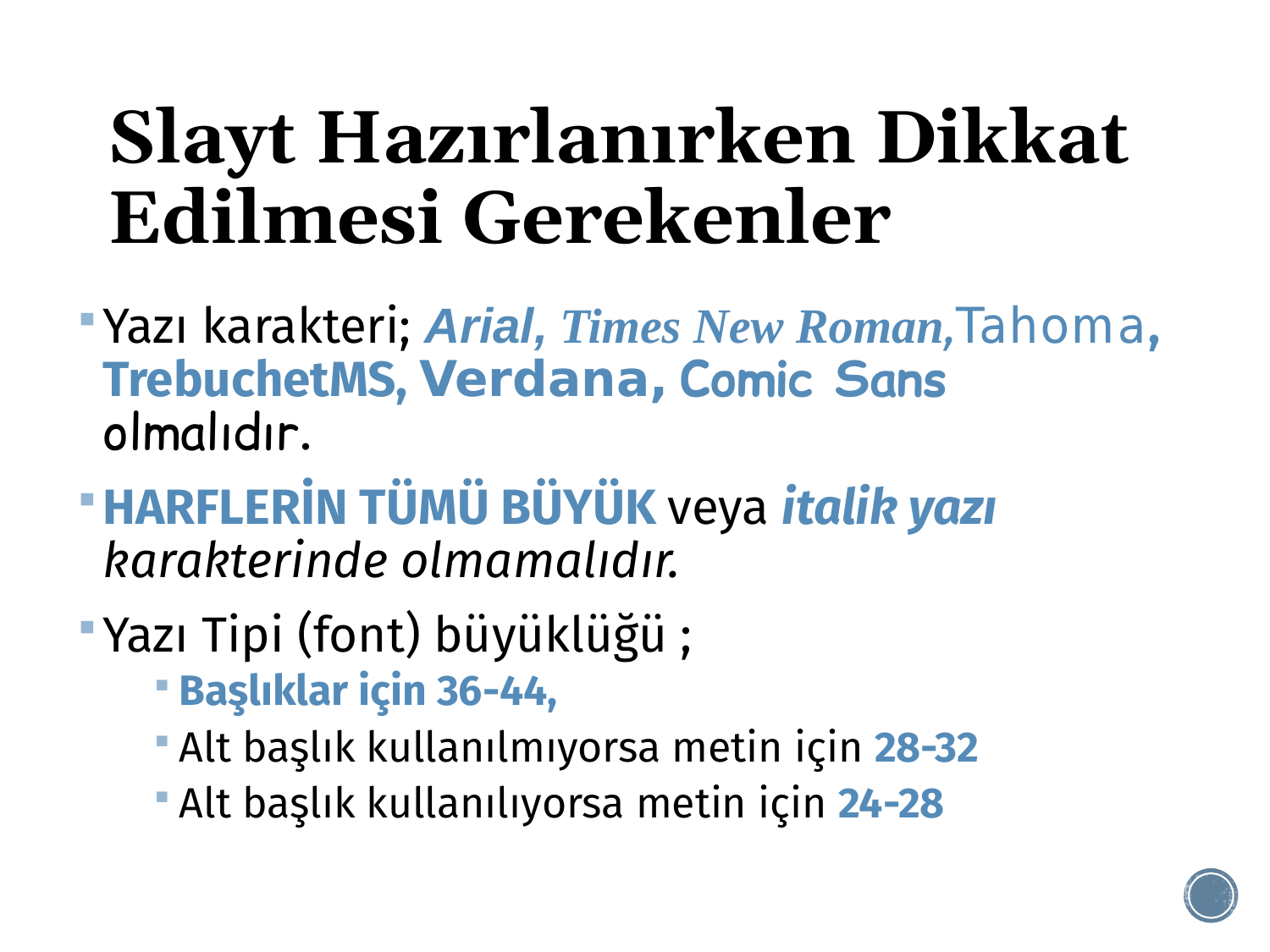

# Slayt Hazırlanırken Dikkat Edilmesi Gerekenler
Yazı karakteri; Arial, Times New Roman,Tahoma, TrebuchetMS, Verdana, Comic Sans olmalıdır.
HARFLERİN TÜMÜ BÜYÜK veya italik yazı karakterinde olmamalıdır.
Yazı Tipi (font) büyüklüğü ;
Başlıklar için 36-44,
Alt başlık kullanılmıyorsa metin için 28-32
Alt başlık kullanılıyorsa metin için 24-28